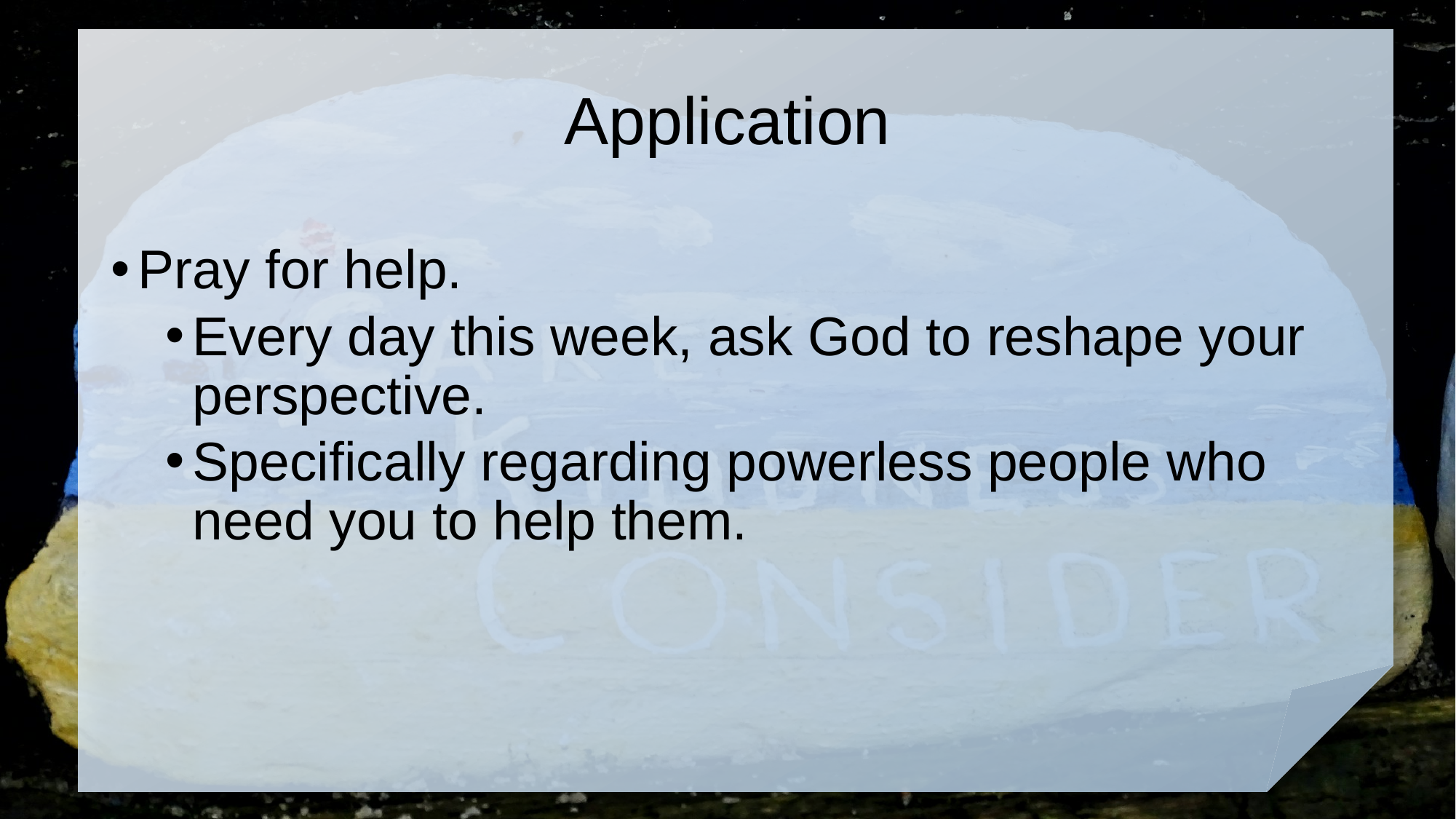

# Application
Pray for help.
Every day this week, ask God to reshape your perspective.
Specifically regarding powerless people who need you to help them.